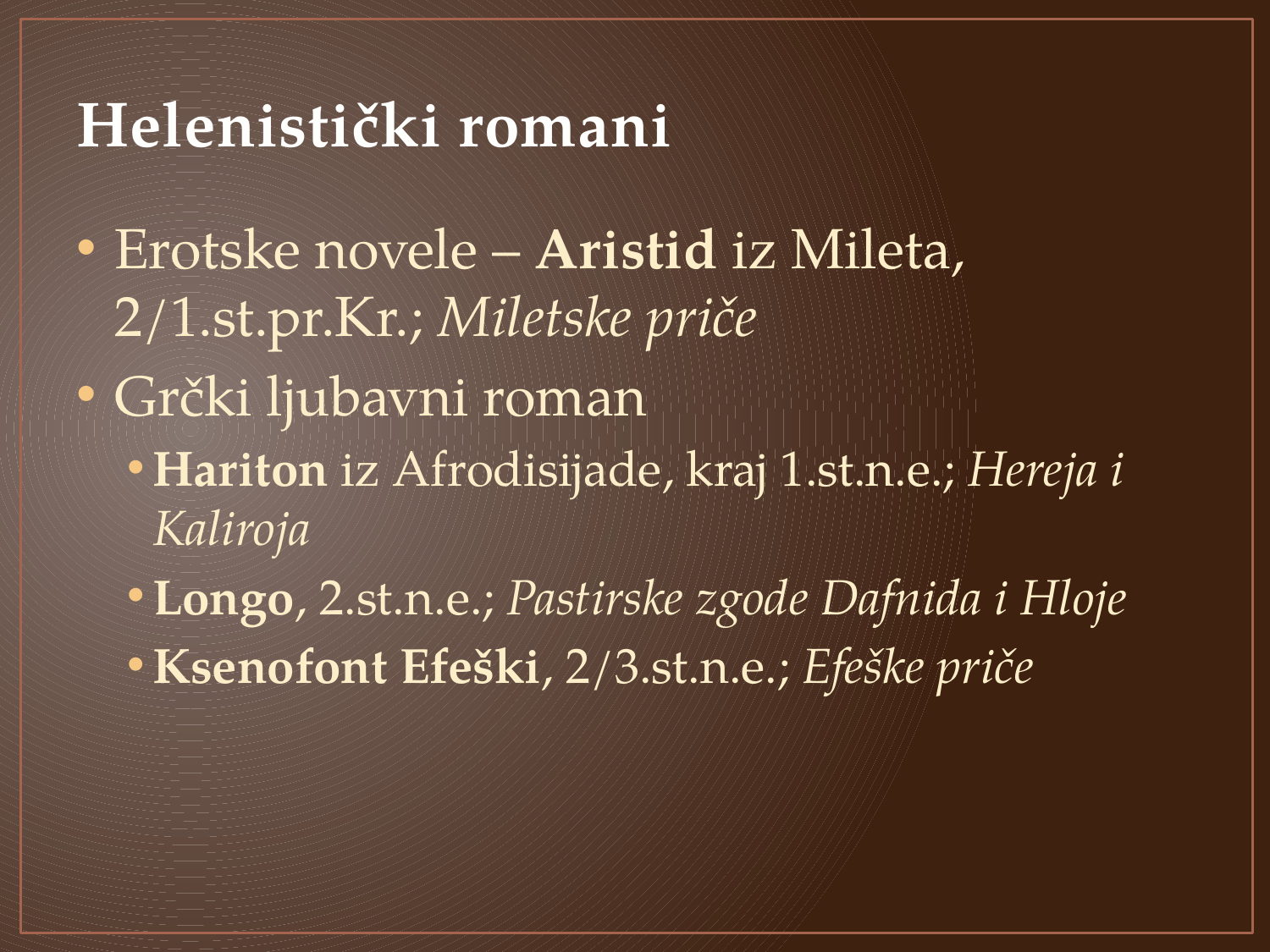

# Helenistički romani
Erotske novele – Aristid iz Mileta, 2/1.st.pr.Kr.; Miletske priče
Grčki ljubavni roman
Hariton iz Afrodisijade, kraj 1.st.n.e.; Hereja i Kaliroja
Longo, 2.st.n.e.; Pastirske zgode Dafnida i Hloje
Ksenofont Efeški, 2/3.st.n.e.; Efeške priče